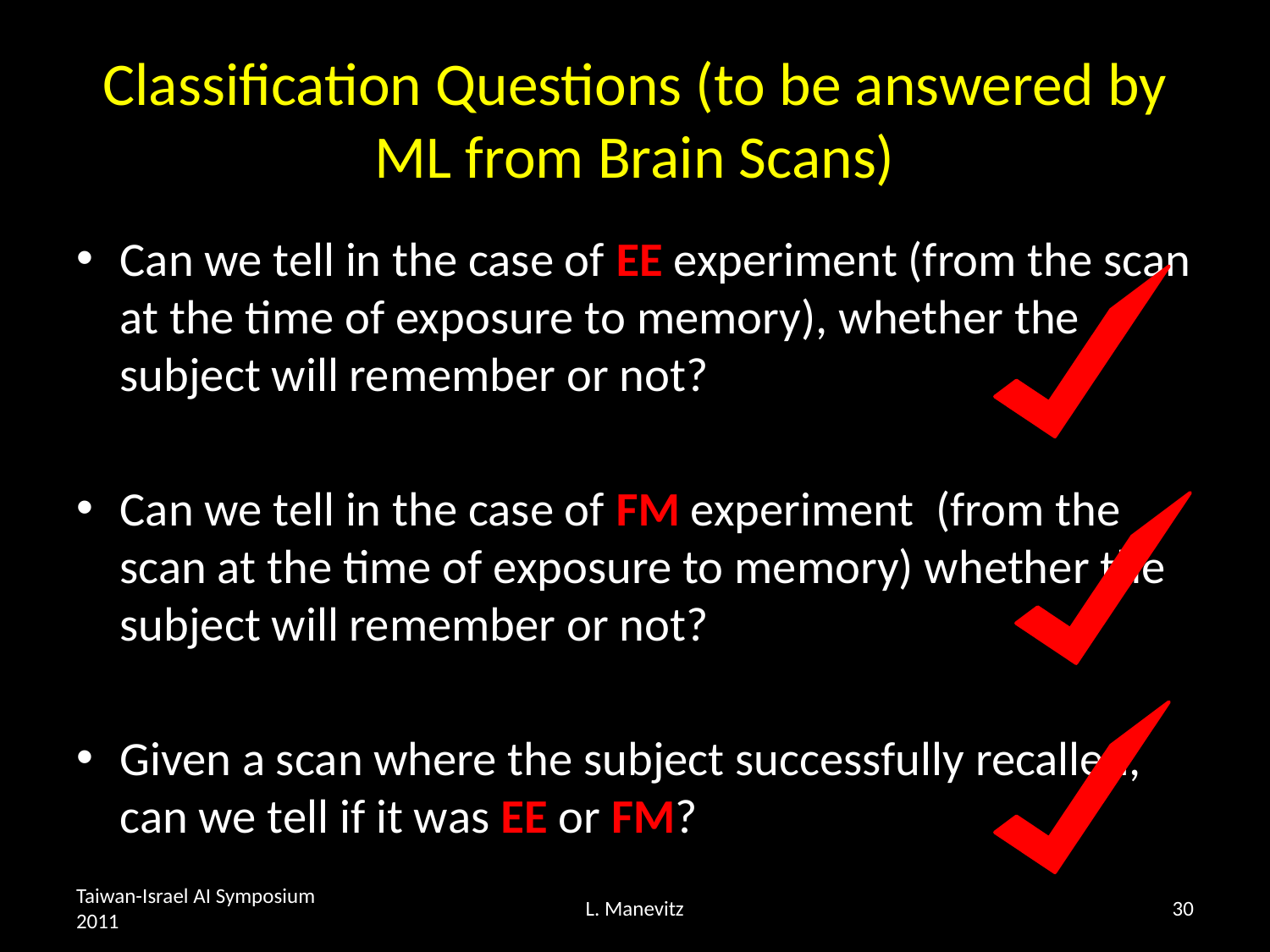

# Classification Questions (to be answered by ML from Brain Scans)
Can we tell in the case of EE experiment (from the scan at the time of exposure to memory), whether the subject will remember or not?

Can we tell in the case of FM experiment  (from the scan at the time of exposure to memory) whether the subject will remember or not?

Given a scan where the subject successfully recalled, can we tell if it was EE or FM?

Taiwan-Israel AI Symposium 2011
L. Manevitz
30